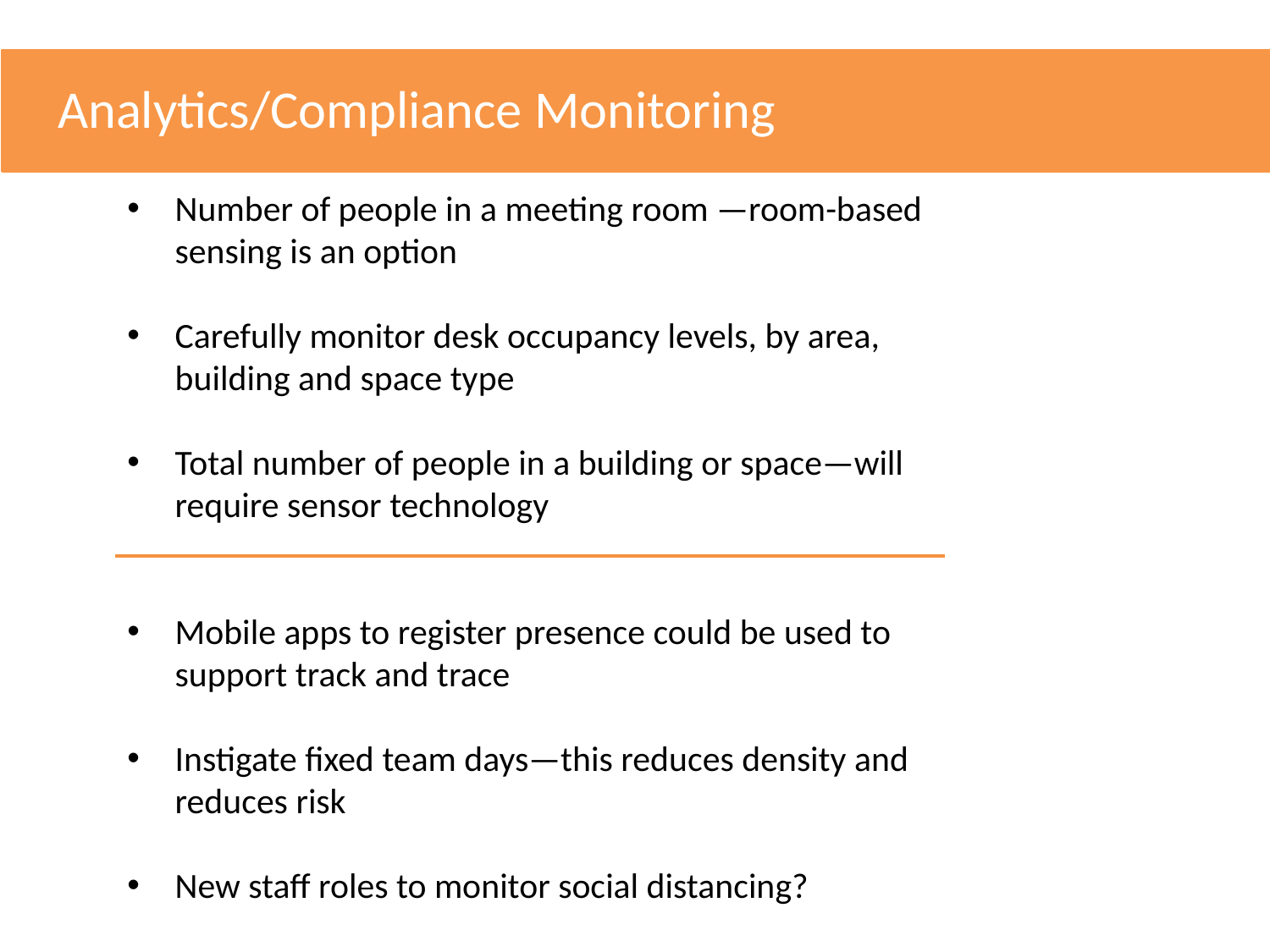

Analytics/Compliance Monitoring
Number of people in a meeting room —room-based sensing is an option
Carefully monitor desk occupancy levels, by area, building and space type
Total number of people in a building or space—will require sensor technology

Mobile apps to register presence could be used to support track and trace
Instigate fixed team days—this reduces density and reduces risk
New staff roles to monitor social distancing?